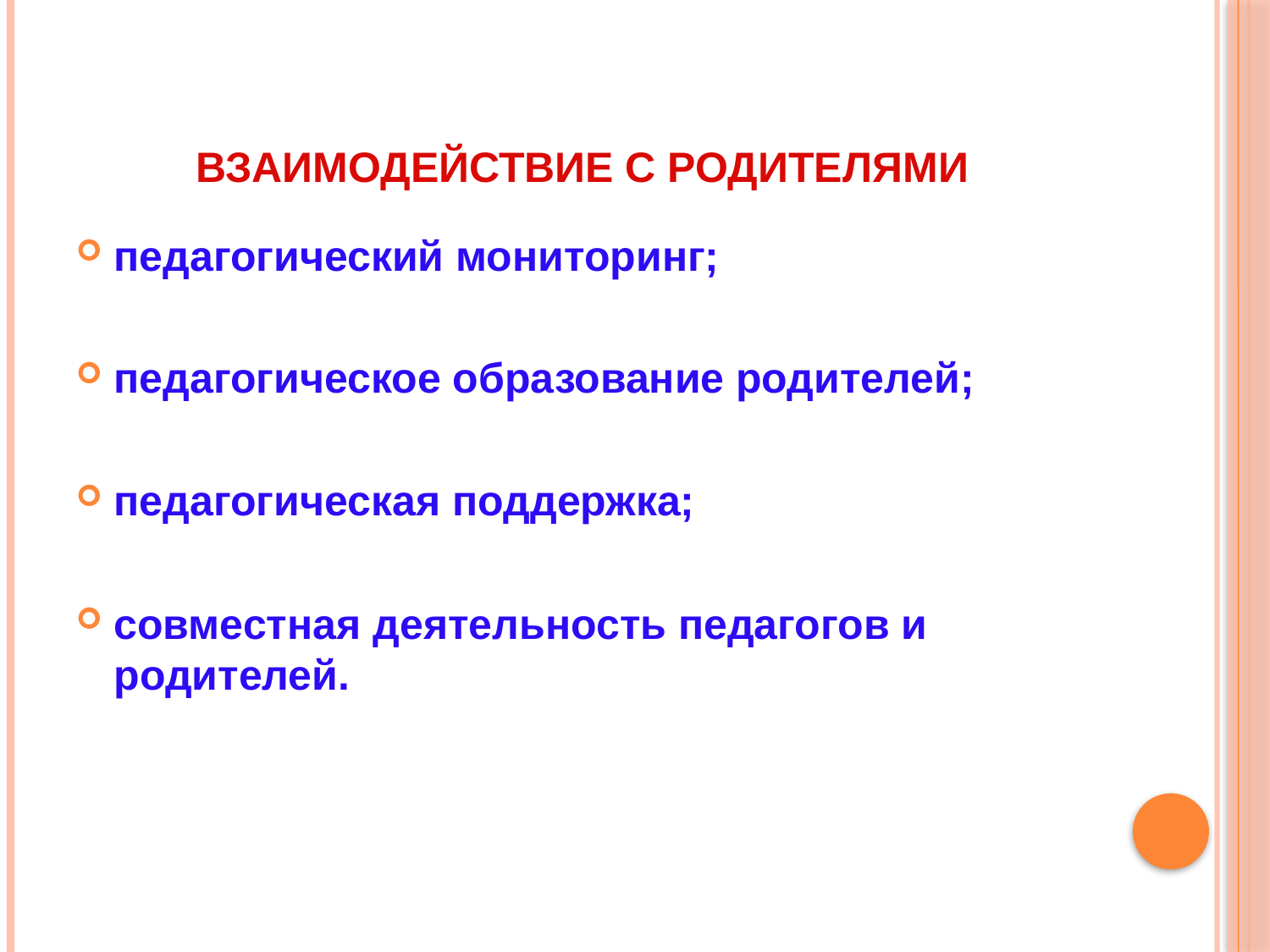

# Взаимодействие с родителями
педагогический мониторинг;

педагогическое образование родителей;

педагогическая поддержка;

совместная деятельность педагогов и родителей.